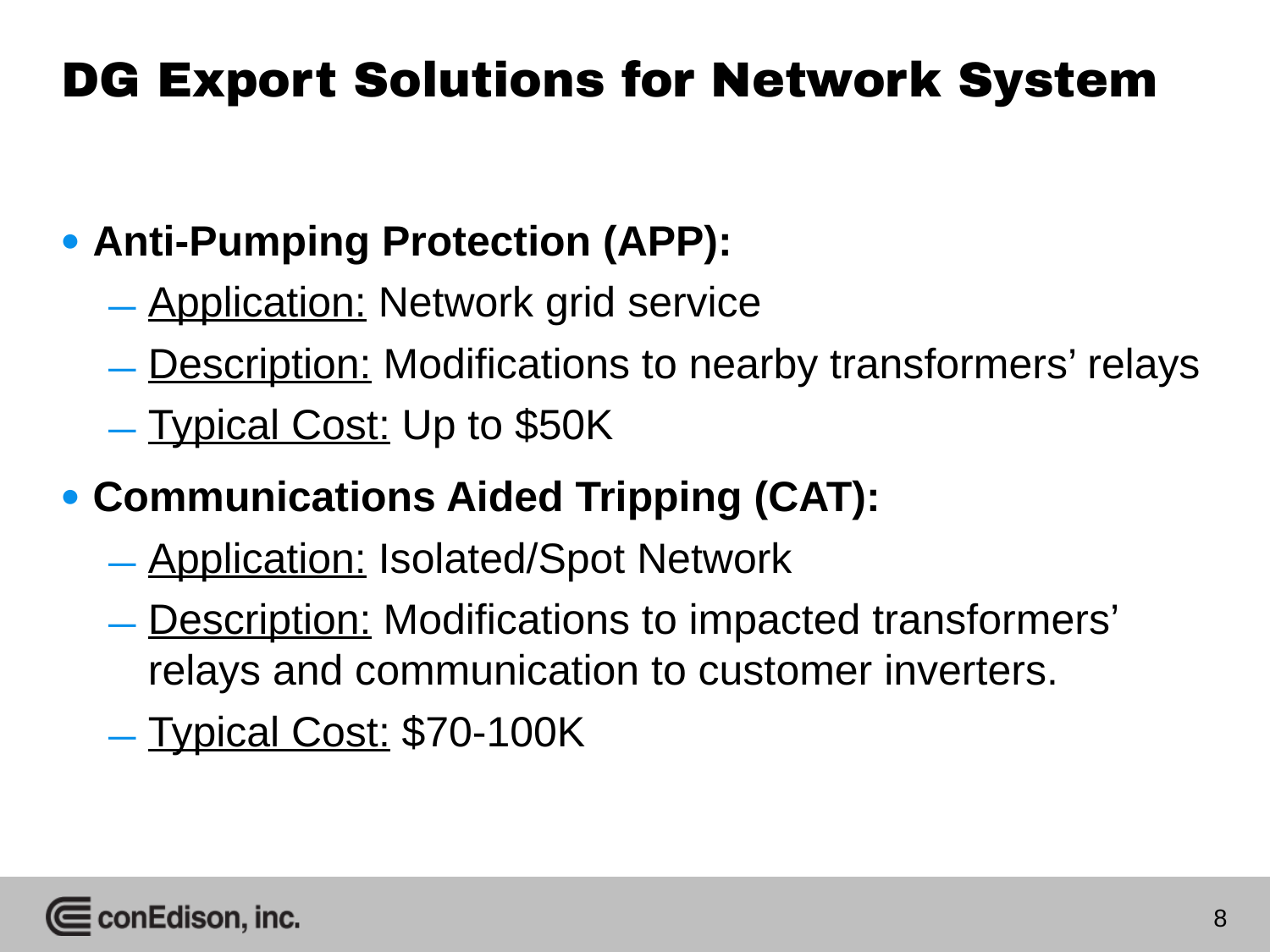

# DG Export Solutions for Network System
Anti-Pumping Protection (APP):
Application: Network grid service
Description: Modifications to nearby transformers’ relays
Typical Cost: Up to $50K
Communications Aided Tripping (CAT):
Application: Isolated/Spot Network
Description: Modifications to impacted transformers’ relays and communication to customer inverters.
Typical Cost: $70-100K
8